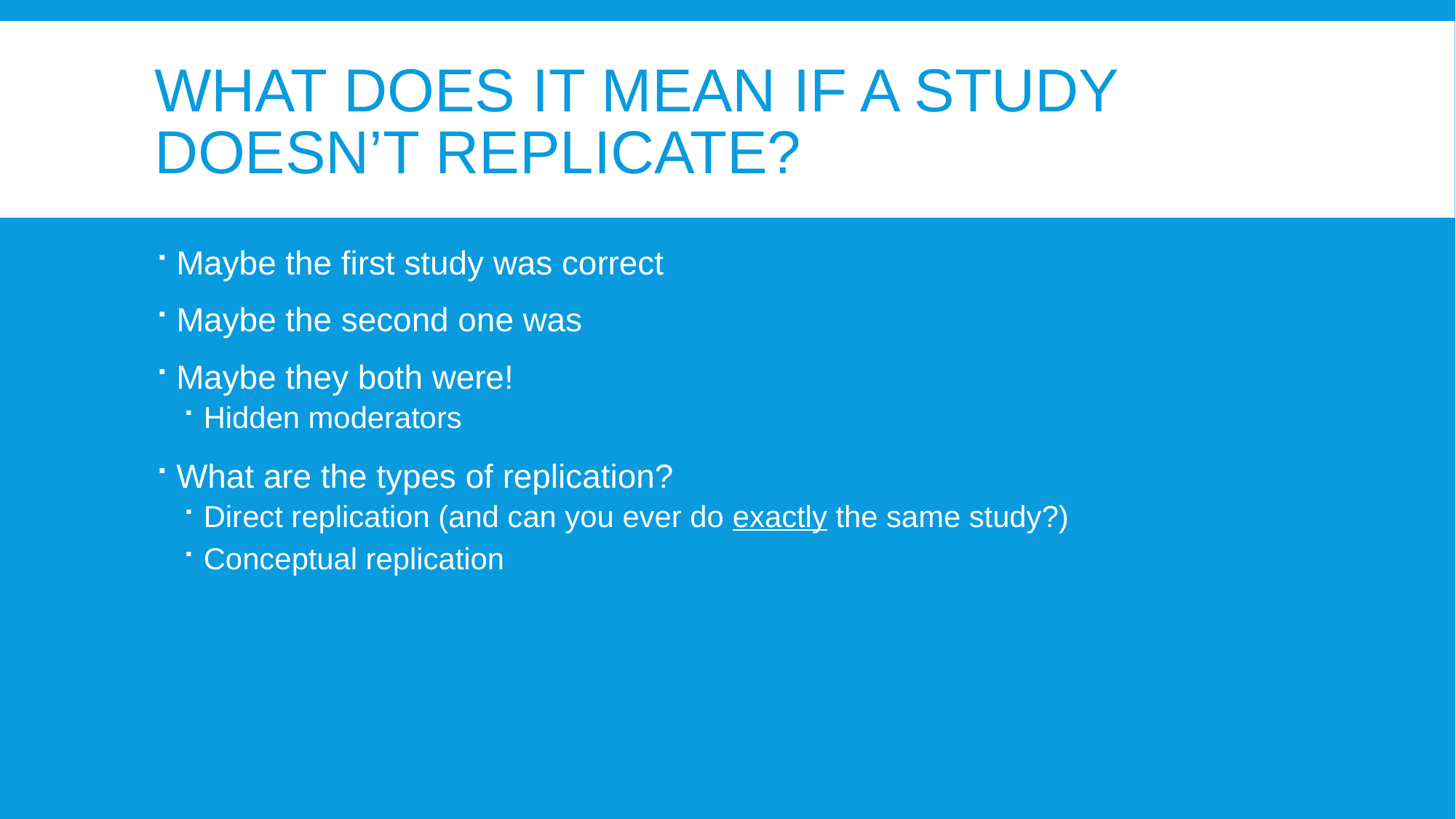

# What does it mean if a study doesn’t replicate?
Maybe the first study was correct
Maybe the second one was
Maybe they both were!
Hidden moderators
What are the types of replication?
Direct replication (and can you ever do exactly the same study?)
Conceptual replication